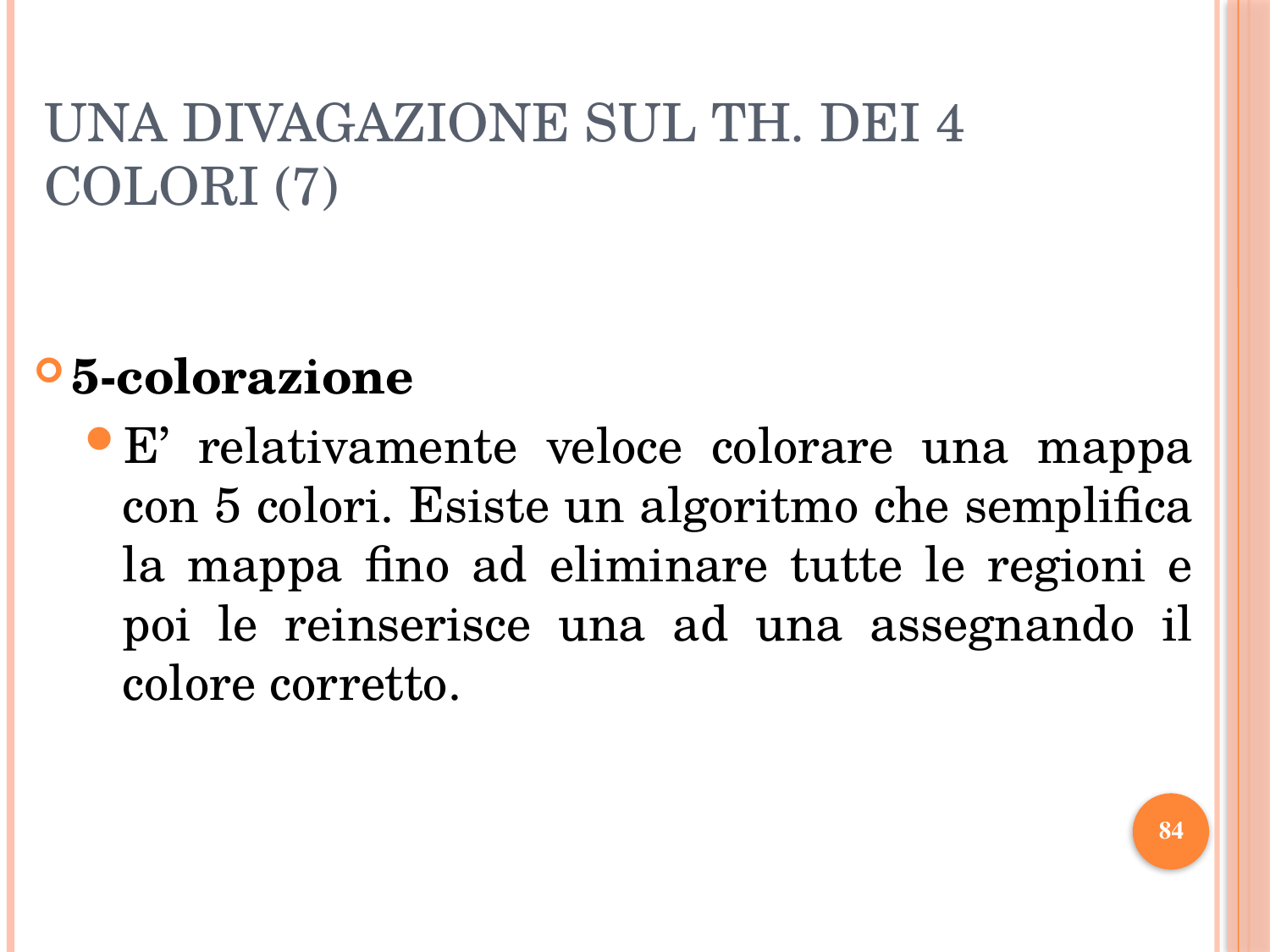

# Una Divagazione sul Th. dei 4 colori (7)
5-colorazione
E’ relativamente veloce colorare una mappa con 5 colori. Esiste un algoritmo che semplifica la mappa fino ad eliminare tutte le regioni e poi le reinserisce una ad una assegnando il colore corretto.
84